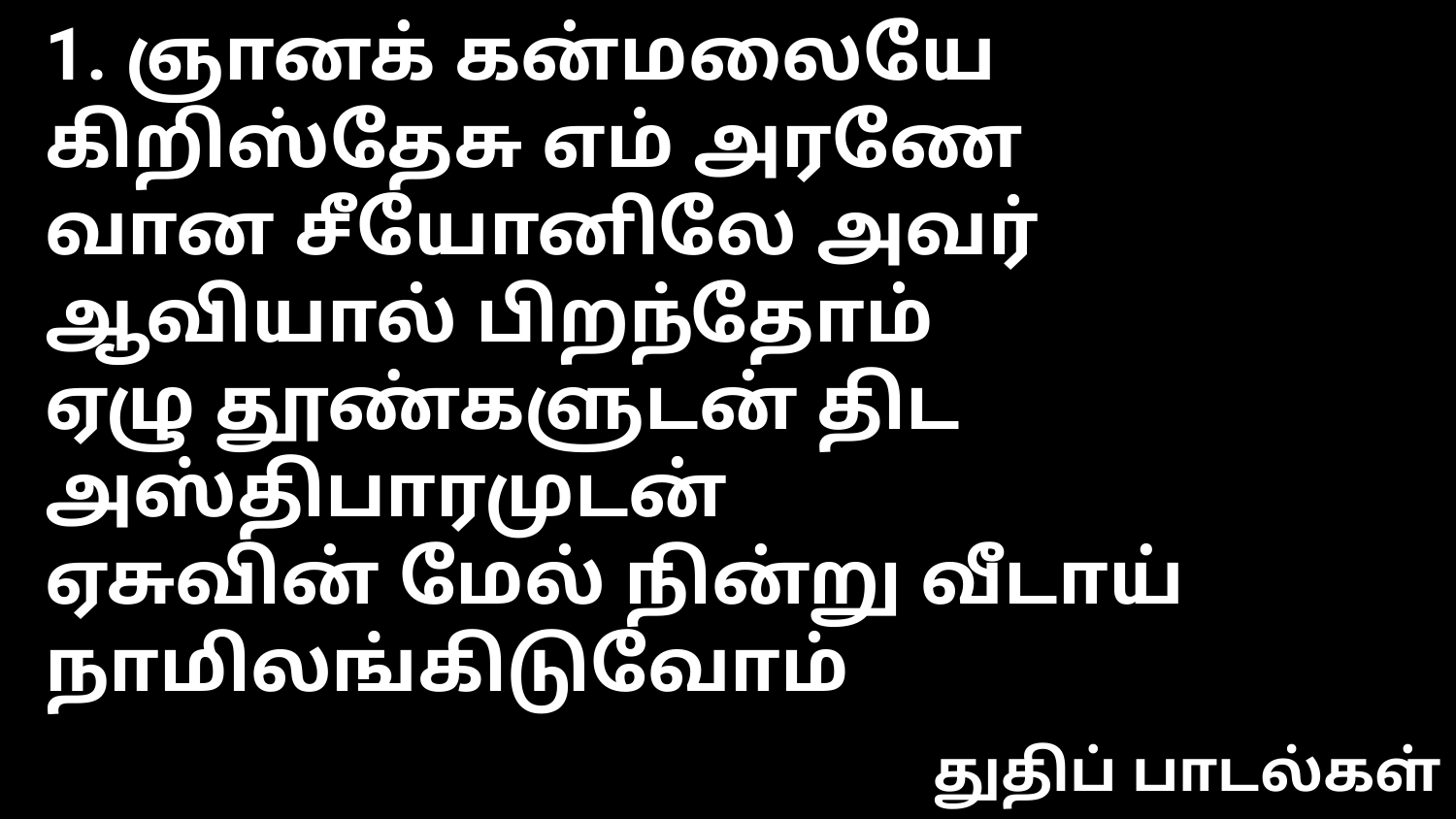

1. ஞானக் கன்மலையே கிறிஸ்தேசு எம் அரணே
வான சீயோனிலே அவர் ஆவியால் பிறந்தோம்
ஏழு தூண்களுடன் திட அஸ்திபாரமுடன்
ஏசுவின் மேல் நின்று வீடாய் நாமிலங்கிடுவோம்

துதிப் பாடல்கள்